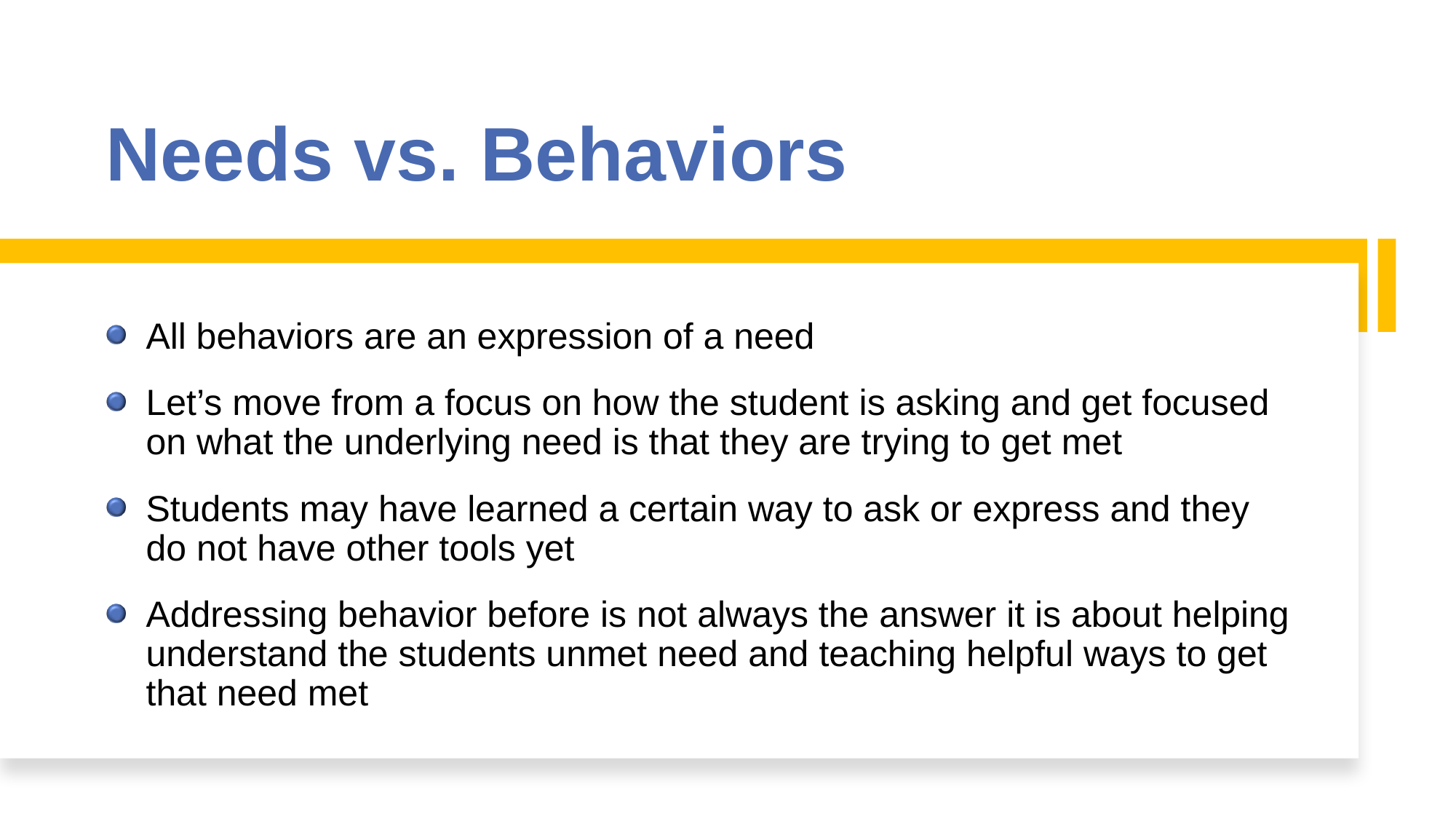

# Needs vs. Behaviors

All behaviors are an expression of a need
Let’s move from a focus on how the student is asking and get focused on what the underlying need is that they are trying to get met
Students may have learned a certain way to ask or express and they do not have other tools yet
Addressing behavior before is not always the answer it is about helping understand the students unmet need and teaching helpful ways to get that need met